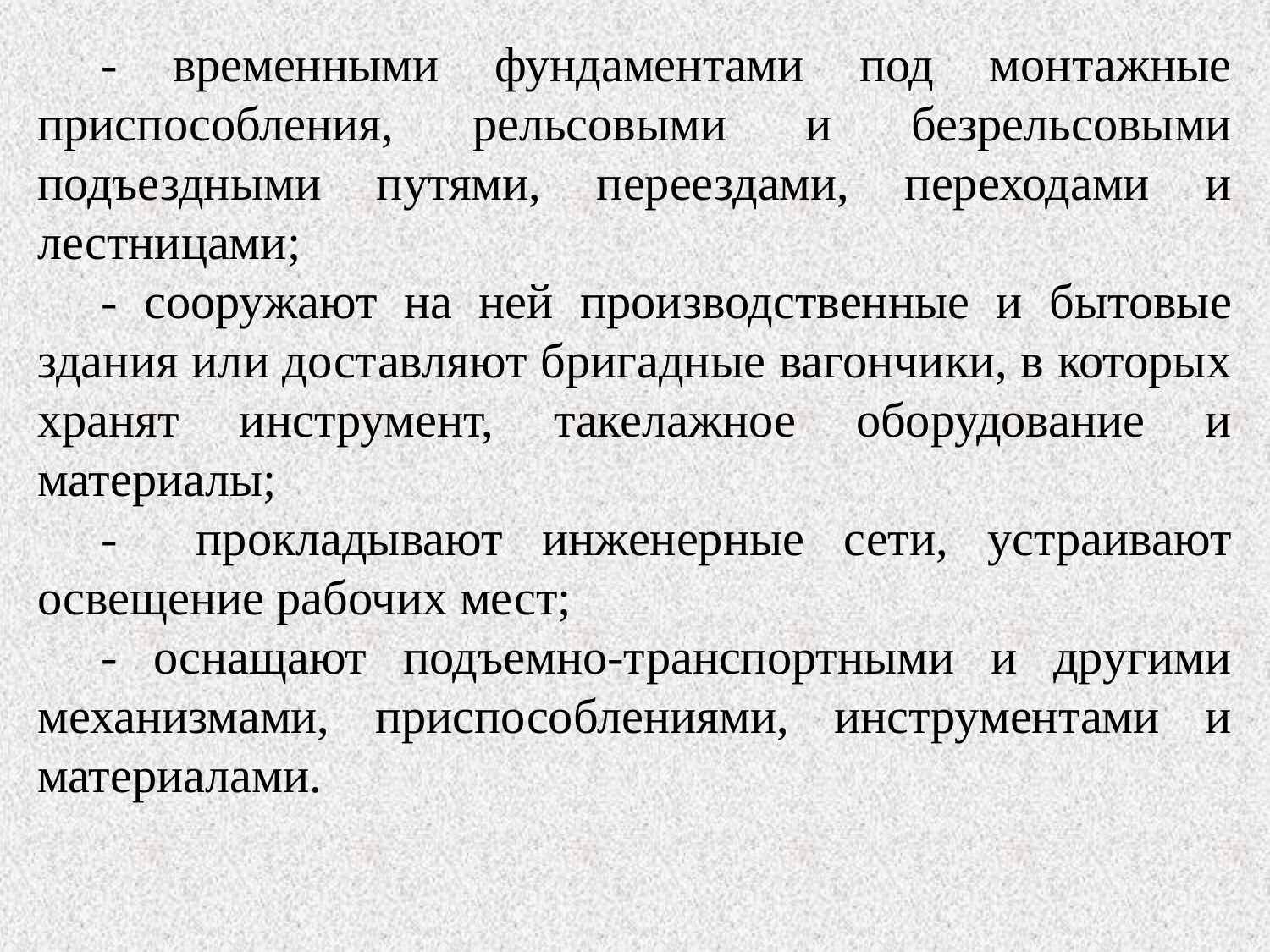

- временными фундаментами под монтажные приспособления, рельсовыми и безрельсовыми подъездными путями, переездами, переходами и лестницами;
- сооружают на ней производственные и бытовые здания или доставляют бригадные вагончики, в которых хранят инструмент, такелажное оборудование и материалы;
-  прокладывают инженерные сети, устраивают освещение рабочих мест;
- оснащают подъемно-транспортными и другими механизмами, приспособлениями, инструментами и материалами.